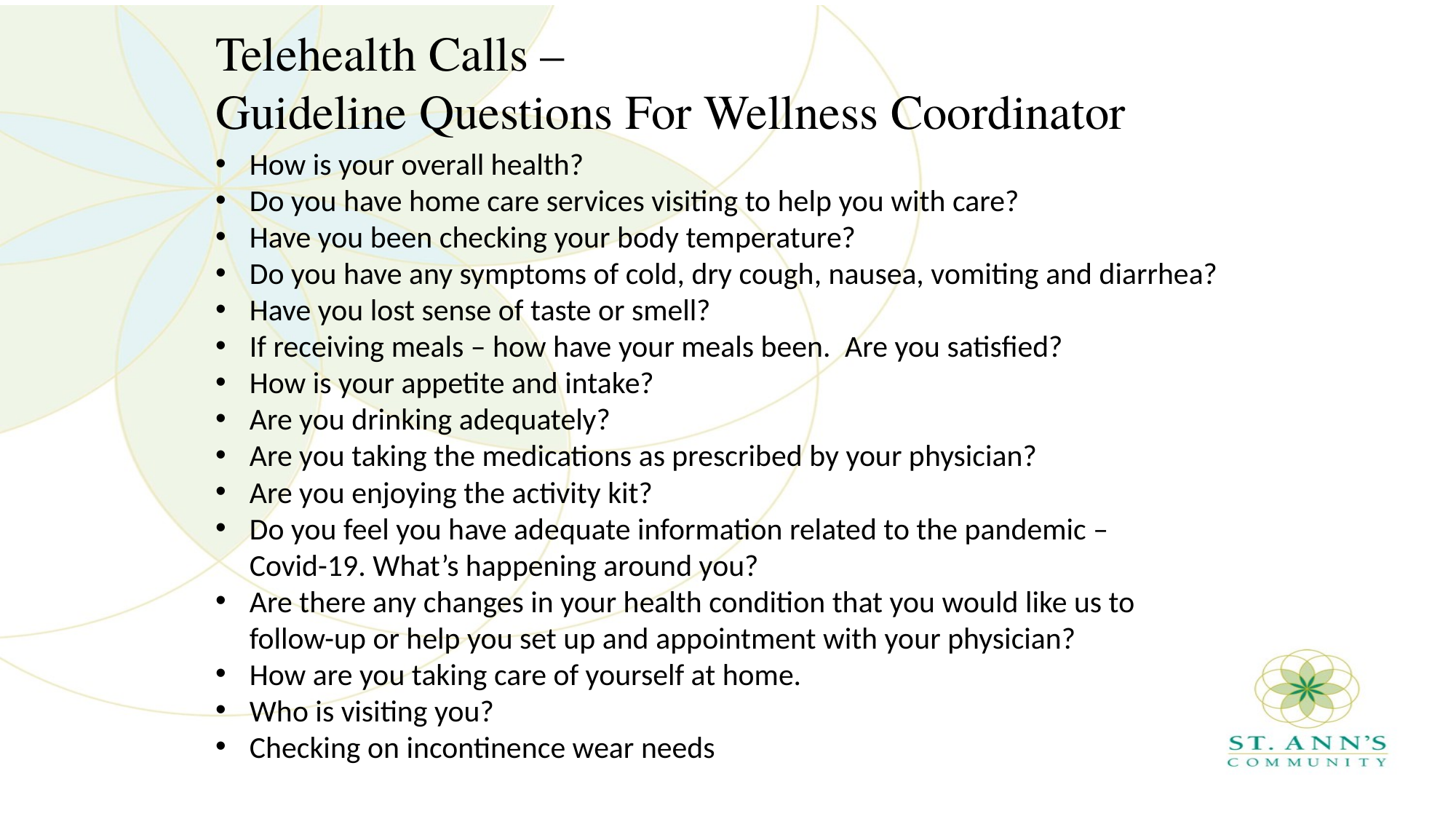

# Telehealth Calls – Guideline Questions For Wellness Coordinator
How is your overall health?
Do you have home care services visiting to help you with care?
Have you been checking your body temperature?
Do you have any symptoms of cold, dry cough, nausea, vomiting and diarrhea?
Have you lost sense of taste or smell?
If receiving meals – how have your meals been.  Are you satisfied?
How is your appetite and intake?
Are you drinking adequately?
Are you taking the medications as prescribed by your physician?
Are you enjoying the activity kit?
Do you feel you have adequate information related to the pandemic –       Covid-19. What’s happening around you?
Are there any changes in your health condition that you would like us to follow-up or help you set up and appointment with your physician?
How are you taking care of yourself at home.
Who is visiting you?
Checking on incontinence wear needs